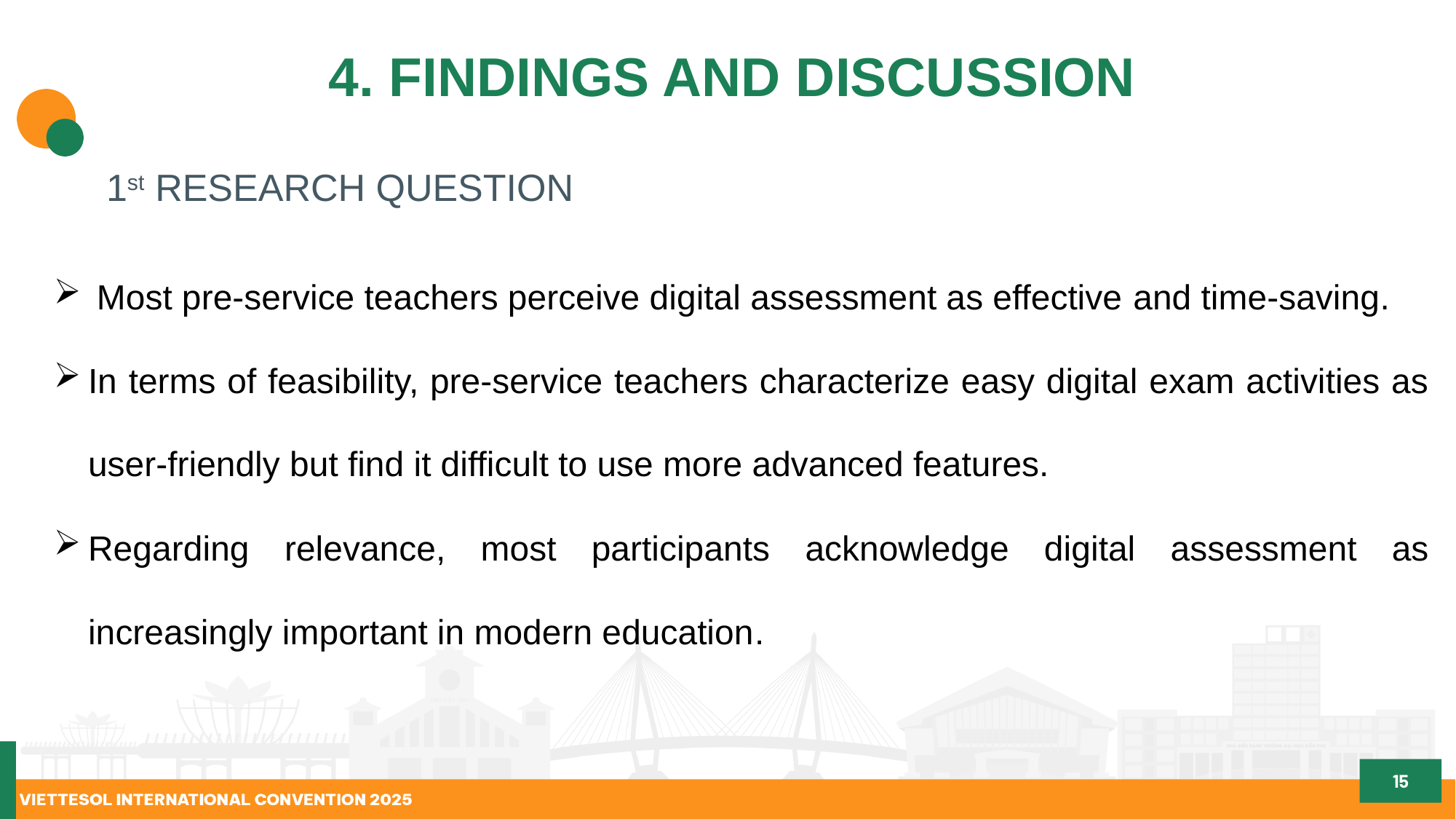

# 4. FINDINGS AND DISCUSSION
1st RESEARCH QUESTION
 Most pre-service teachers perceive digital assessment as effective and time-saving.
In terms of feasibility, pre-service teachers characterize easy digital exam activities as user-friendly but find it difficult to use more advanced features.
Regarding relevance, most participants acknowledge digital assessment as increasingly important in modern education.
15